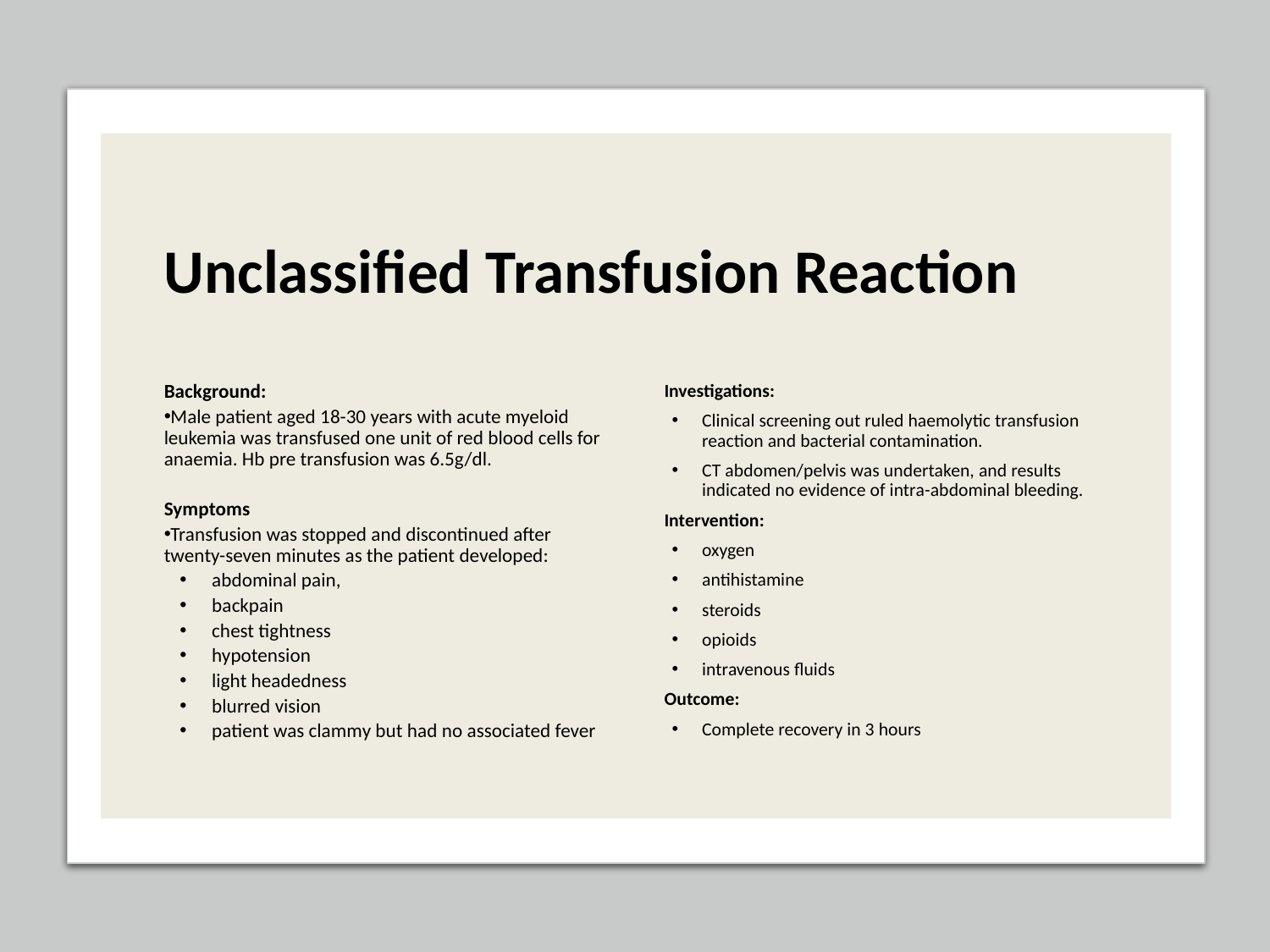

# Unclassified Transfusion Reaction
Background:
Male patient aged 18-30 years with acute myeloid leukemia was transfused one unit of red blood cells for anaemia. Hb pre transfusion was 6.5g/dl.

Symptoms
Transfusion was stopped and discontinued after twenty-seven minutes as the patient developed:
abdominal pain,
backpain
chest tightness
hypotension
light headedness
blurred vision
patient was clammy but had no associated fever
Investigations:
Clinical screening out ruled haemolytic transfusion reaction and bacterial contamination.
CT abdomen/pelvis was undertaken, and results indicated no evidence of intra-abdominal bleeding.
Intervention:
oxygen
antihistamine
steroids
opioids
intravenous fluids
Outcome:
Complete recovery in 3 hours